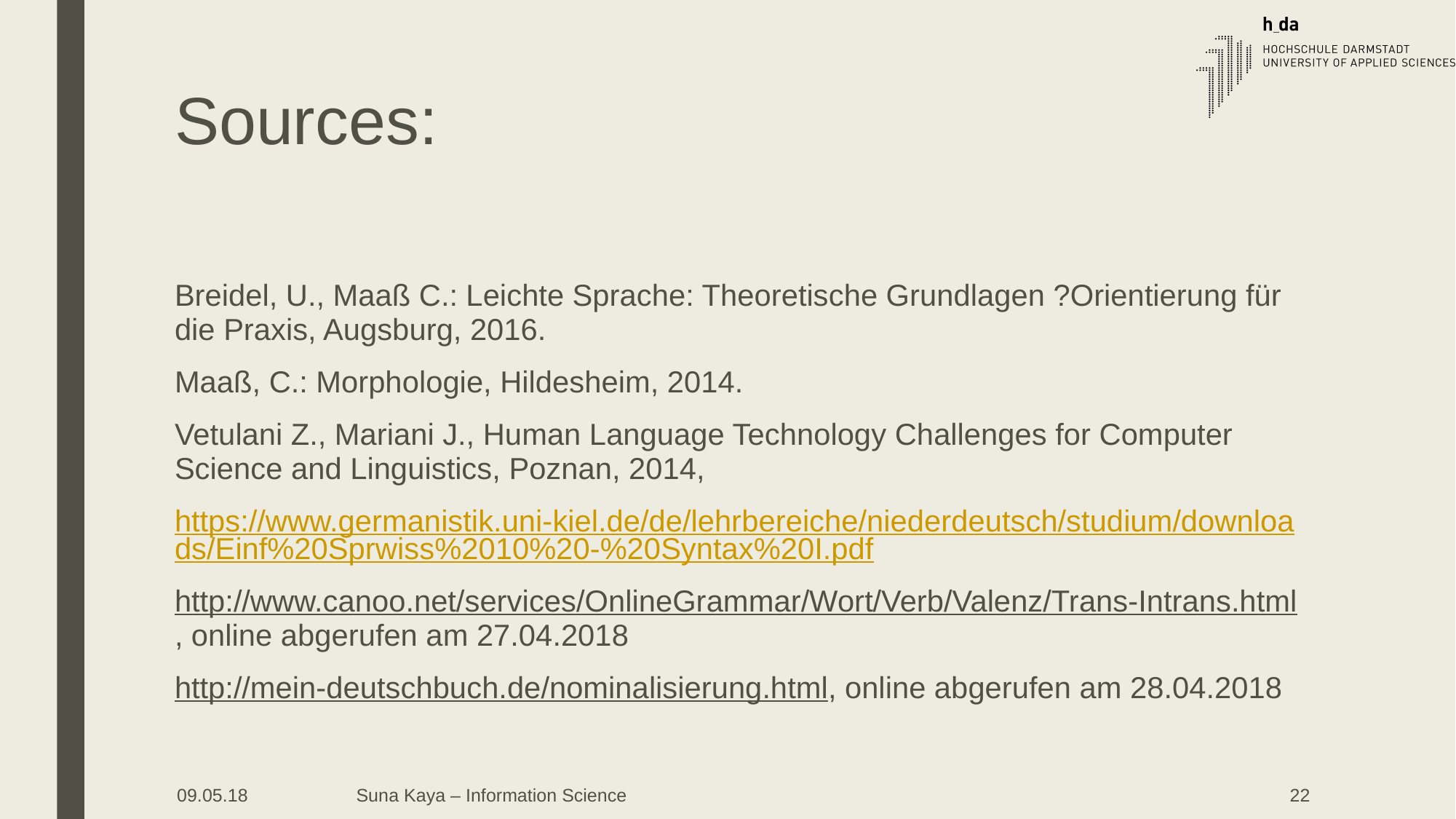

# Sources:
Breidel, U., Maaß C.: Leichte Sprache: Theoretische Grundlagen ?Orientierung für die Praxis, Augsburg, 2016.
Maaß, C.: Morphologie, Hildesheim, 2014.
Vetulani Z., Mariani J., Human Language Technology Challenges for Computer Science and Linguistics, Poznan, 2014,
https://www.germanistik.uni-kiel.de/de/lehrbereiche/niederdeutsch/studium/downloads/Einf%20Sprwiss%2010%20-%20Syntax%20I.pdf
http://www.canoo.net/services/OnlineGrammar/Wort/Verb/Valenz/Trans-Intrans.html, online abgerufen am 27.04.2018
http://mein-deutschbuch.de/nominalisierung.html, online abgerufen am 28.04.2018

09.05.18
Suna Kaya – Information Science
22